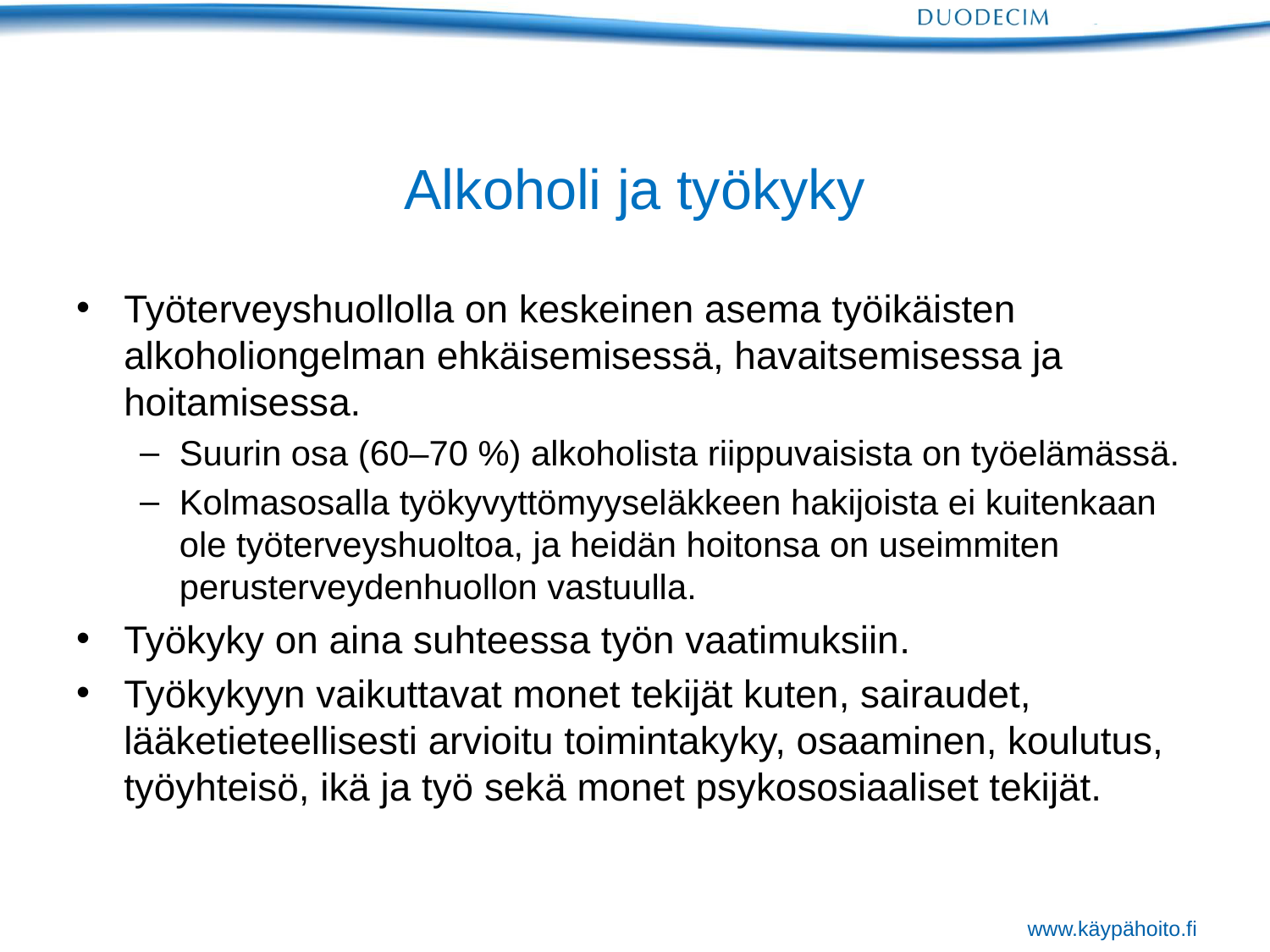

# Alkoholi ja työkyky
Työterveyshuollolla on keskeinen asema työikäisten alkoholiongelman ehkäisemisessä, havaitsemisessa ja hoitamisessa.
Suurin osa (60–70 %) alkoholista riippuvaisista on työelämässä.
Kolmasosalla työkyvyttömyyseläkkeen hakijoista ei kuitenkaan ole työterveyshuoltoa, ja heidän hoitonsa on useimmiten perusterveydenhuollon vastuulla.
Työkyky on aina suhteessa työn vaatimuksiin.
Työkykyyn vaikuttavat monet tekijät kuten, sairaudet, lääketieteellisesti arvioitu toimintakyky, osaaminen, koulutus, työyhteisö, ikä ja työ sekä monet psykososiaaliset tekijät.